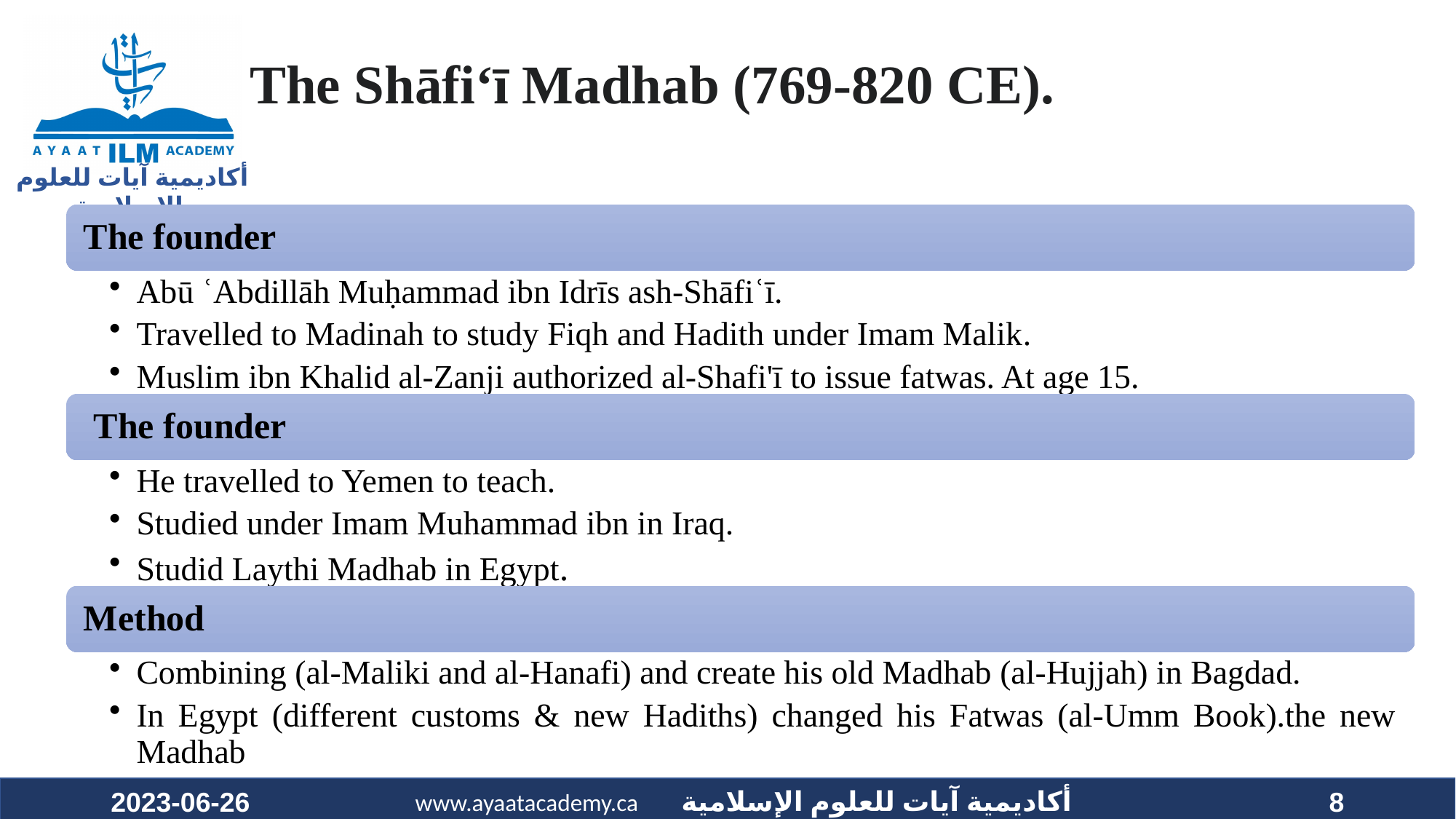

# The Shāfi‘ī Madhab (769-820 CE).
The founder
Abū ʿAbdillāh Muḥammad ibn Idrīs ash-Shāfiʿī.
Travelled to Madinah to study Fiqh and Hadith under Imam Malik.
Muslim ibn Khalid al-Zanji authorized al-Shafi'ī to issue fatwas. At age 15.
 The founder
He travelled to Yemen to teach.
Studied under Imam Muhammad ibn in Iraq.
Studid Laythi Madhab in Egypt.
Method
Combining (al-Maliki and al-Hanafi) and create his old Madhab (al-Hujjah) in Bagdad.
In Egypt (different customs & new Hadiths) changed his Fatwas (al-Umm Book).the new Madhab
2023-06-26
8